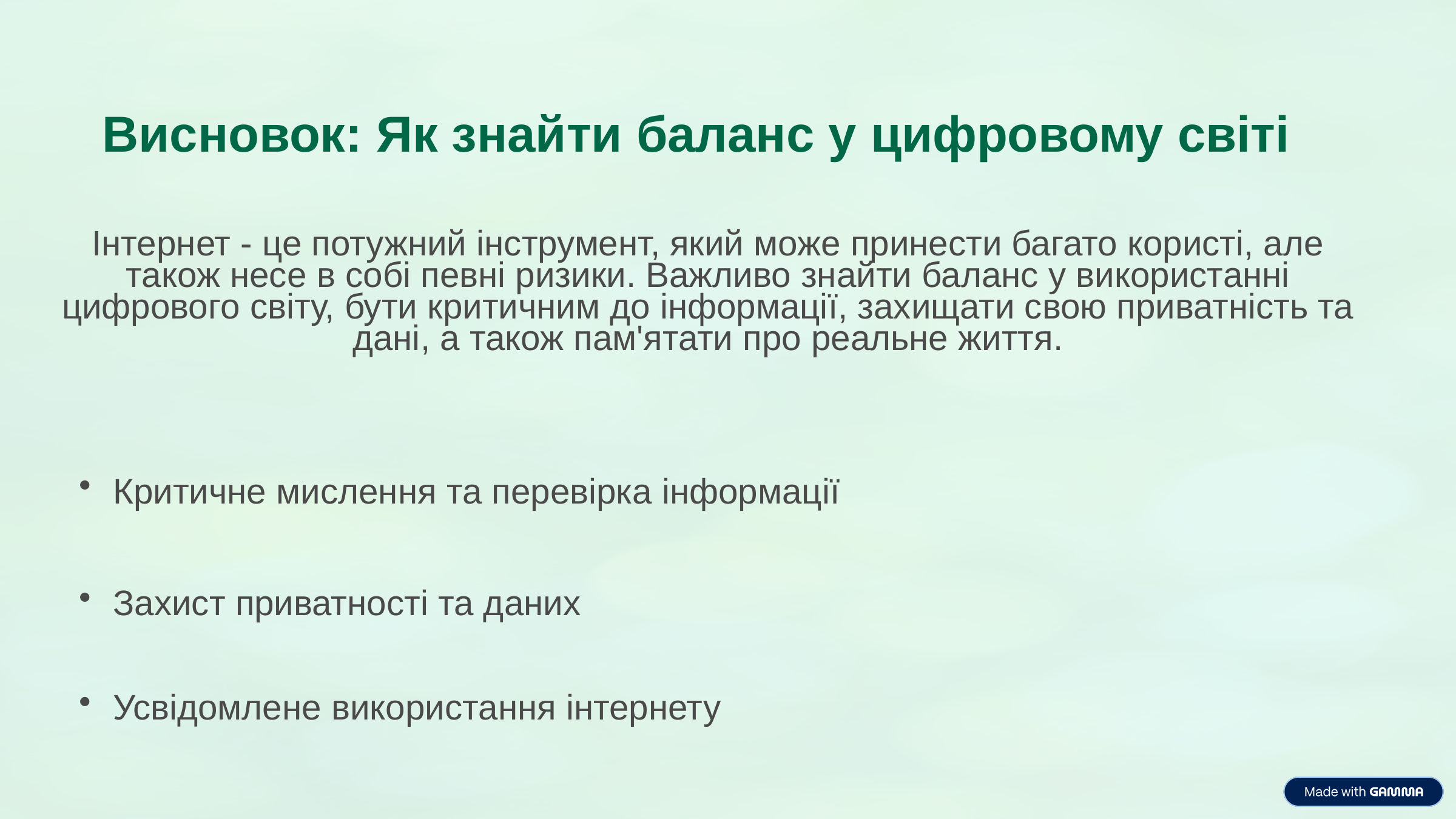

Висновок: Як знайти баланс у цифровому світі
Інтернет - це потужний інструмент, який може принести багато користі, але також несе в собі певні ризики. Важливо знайти баланс у використанні цифрового світу, бути критичним до інформації, захищати свою приватність та дані, а також пам'ятати про реальне життя.
Критичне мислення та перевірка інформації
Захист приватності та даних
Усвідомлене використання інтернету